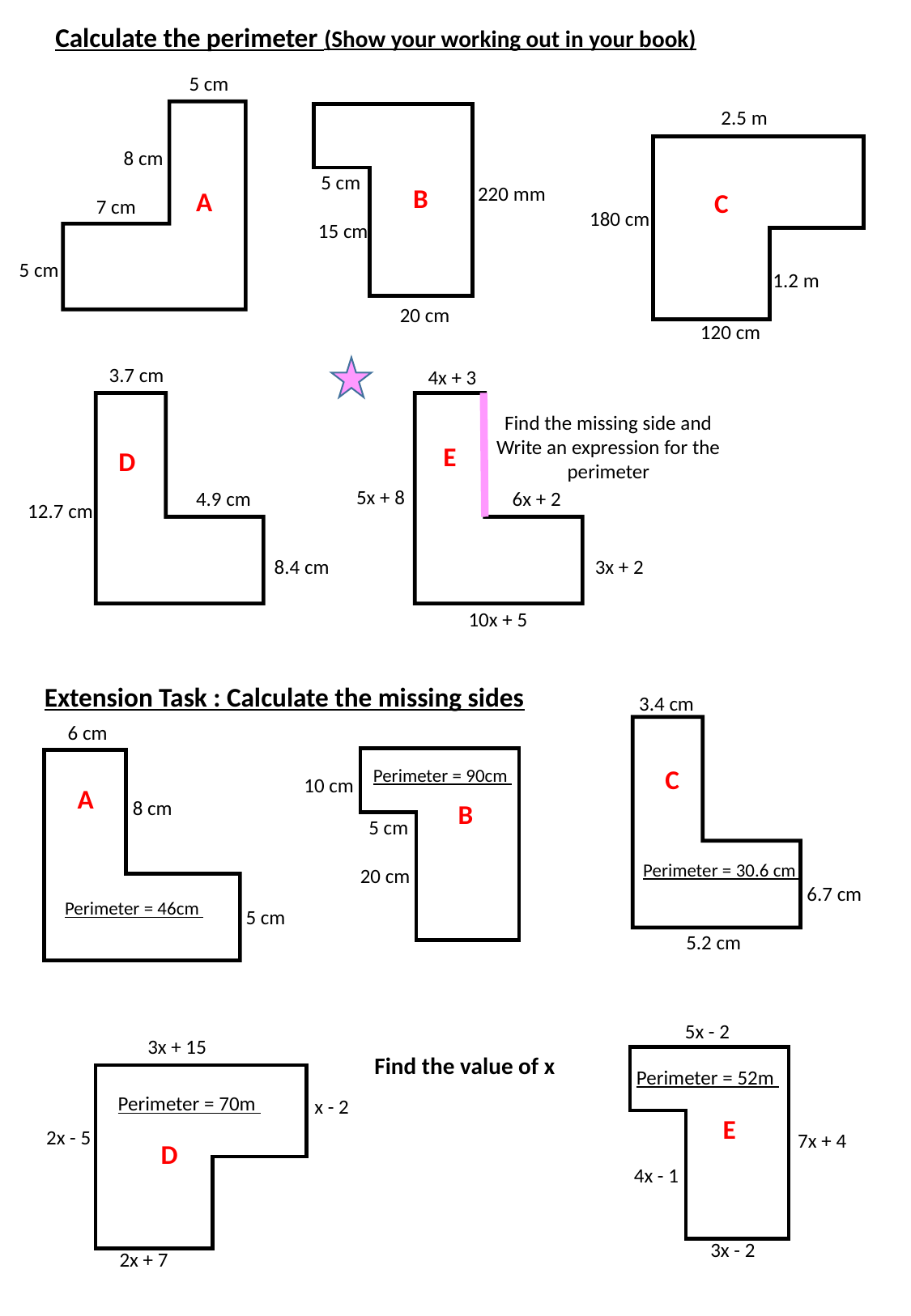

Calculate the perimeter (Show your working out in your book)
5 cm
2.5 m

8 cm
5 cm
220 mm
B
A
C
7 cm
180 cm
15 cm
5 cm
1.2 m
20 cm
120 cm
3.7 cm

4x + 3

Find the missing side and
Write an expression for the perimeter
E
D
5x + 8
4.9 cm
6x + 2
12.7 cm
8.4 cm
3x + 2
10x + 5
Extension Task : Calculate the missing sides
3.4 cm
6 cm

C
Perimeter = 90cm
10 cm
A
8 cm
B
5 cm
Perimeter = 30.6 cm
20 cm
6.7 cm
Perimeter = 46cm
5 cm
5.2 cm
5x - 2
3x + 15
Find the value of x

Perimeter = 52m

Perimeter = 70m
x - 2
E
2x - 5
7x + 4
D
4x - 1
3x - 2
2x + 7